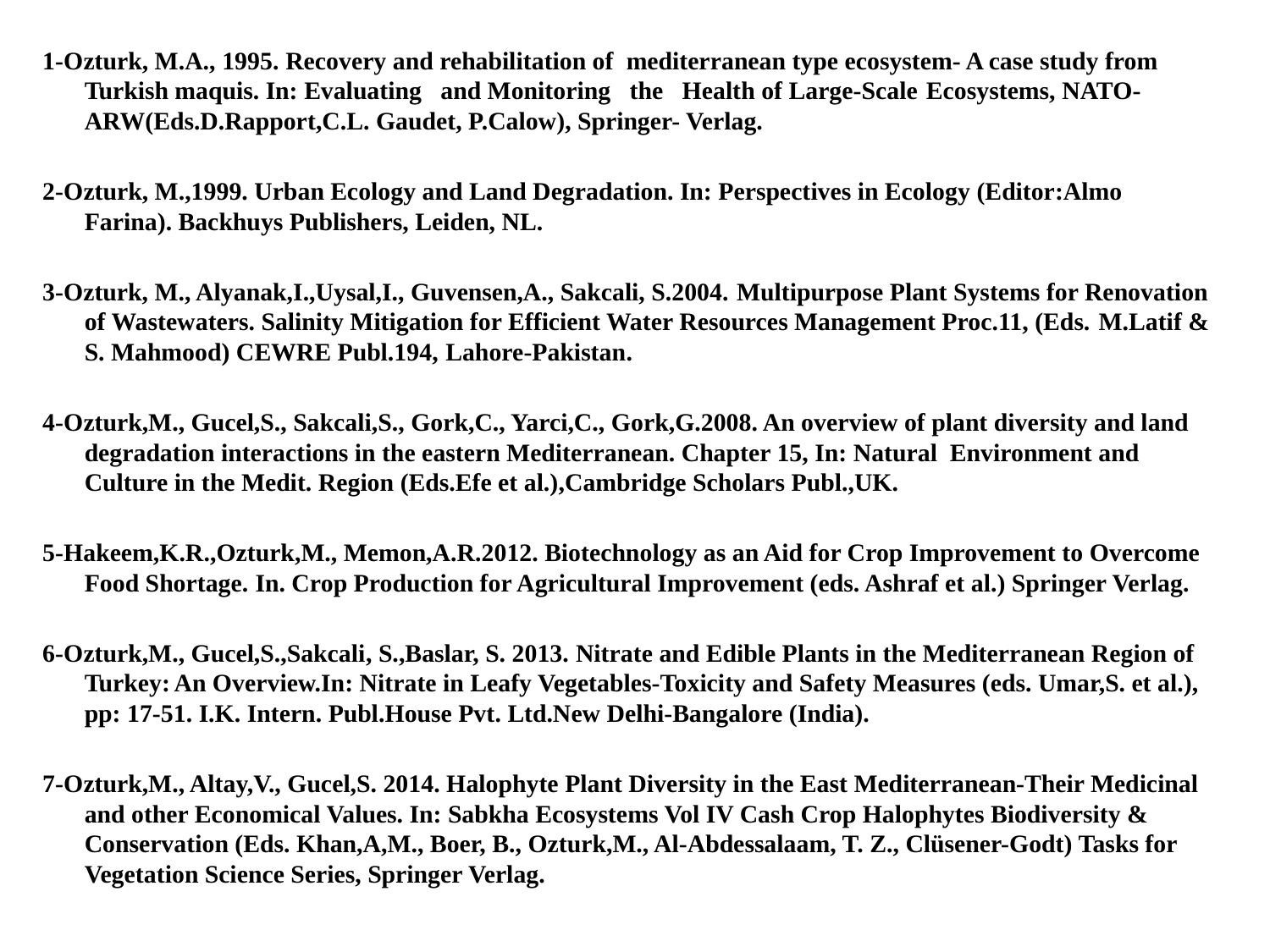

# 1-Ozturk, M.A., 1995. Recovery and rehabilitation of  mediterranean type ecosystem- A case study from Turkish maquis. In: Evaluating   and Monitoring   the   Health of Large-Scale Ecosystems, NATO-ARW(Eds.D.Rapport,C.L. Gaudet, P.Calow), Springer- Verlag.

2-Ozturk, M.,1999. Urban Ecology and Land Degradation. In: Perspectives in Ecology (Editor:Almo Farina). Backhuys Publishers, Leiden, NL.

3-Ozturk, M., Alyanak,I.,Uysal,I., Guvensen,A., Sakcali, S.2004. Multipurpose Plant Systems for Renovation of Wastewaters. Salinity Mitigation for Efficient Water Resources Management Proc.11, (Eds. M.Latif & S. Mahmood) CEWRE Publ.194, Lahore-Pakistan.

4-Ozturk,M., Gucel,S., Sakcali,S., Gork,C., Yarci,C., Gork,G.2008. An overview of plant diversity and land degradation interactions in the eastern Mediterranean. Chapter 15, In: Natural  Environment and Culture in the Medit. Region (Eds.Efe et al.),Cambridge Scholars Publ.,UK.

5-Hakeem,K.R.,Ozturk,M., Memon,A.R.2012. Biotechnology as an Aid for Crop Improvement to Overcome Food Shortage. In. Crop Production for Agricultural Improvement (eds. Ashraf et al.) Springer Verlag.

6-Ozturk,M., Gucel,S.,Sakcali, S.,Baslar, S. 2013. Nitrate and Edible Plants in the Mediterranean Region of Turkey: An Overview.In: Nitrate in Leafy Vegetables-Toxicity and Safety Measures (eds. Umar,S. et al.), pp: 17-51. I.K. Intern. Publ.House Pvt. Ltd.New Delhi-Bangalore (India).

7-Ozturk,M., Altay,V., Gucel,S. 2014. Halophyte Plant Diversity in the East Mediterranean-Their Medicinal and other Economical Values. In: Sabkha Ecosystems Vol IV Cash Crop Halophytes Biodiversity & Conservation (Eds. Khan,A,M., Boer, B., Ozturk,M., Al-Abdessalaam, T. Z., Clüsener-Godt) Tasks for Vegetation Science Series, Springer Verlag.